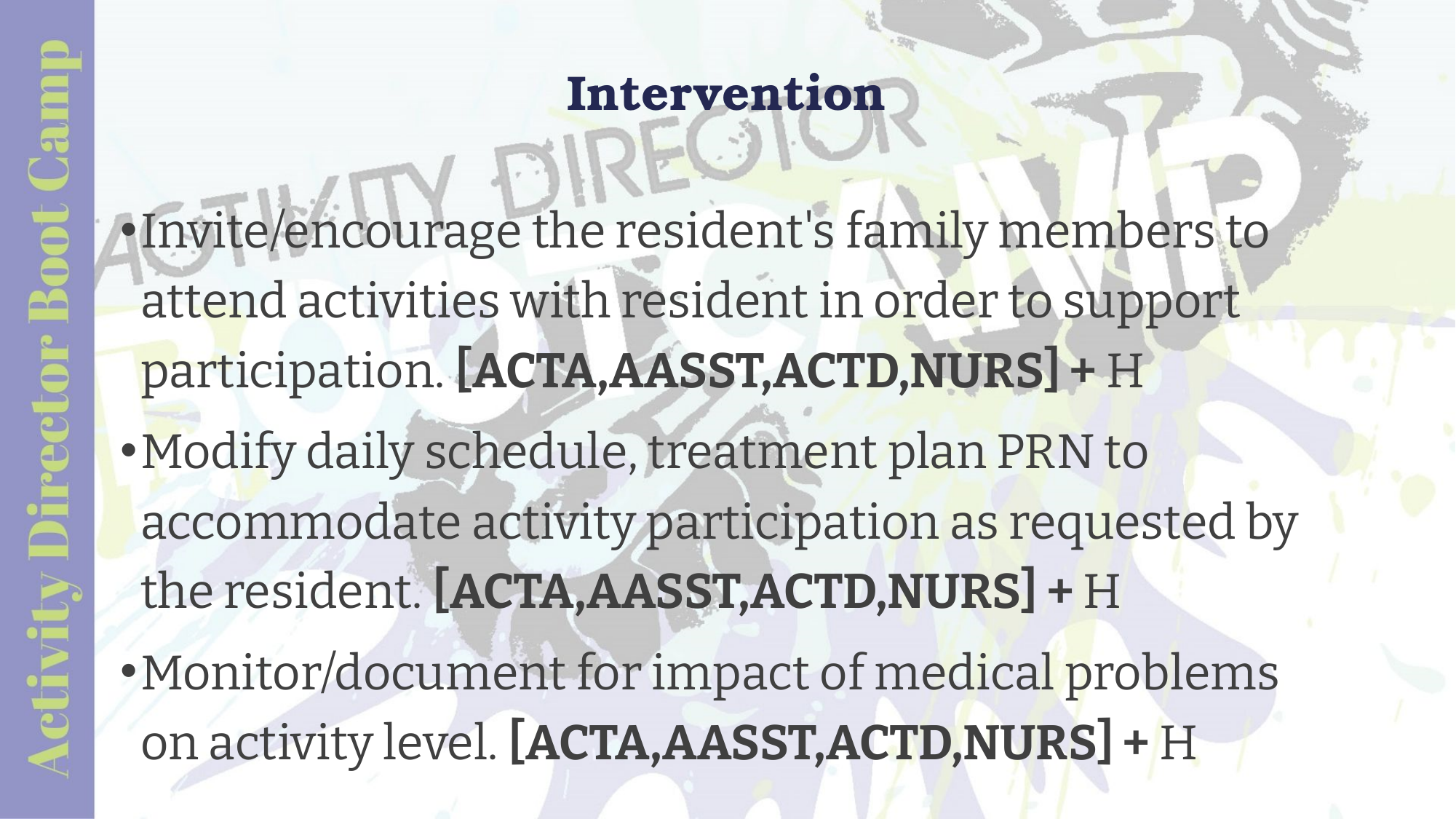

# Intervention
Invite/encourage the resident's family members to attend activities with resident in order to support participation. [ACTA,AASST,ACTD,NURS] + H
Modify daily schedule, treatment plan PRN to accommodate activity participation as requested by the resident. [ACTA,AASST,ACTD,NURS] + H
Monitor/document for impact of medical problems on activity level. [ACTA,AASST,ACTD,NURS] + H